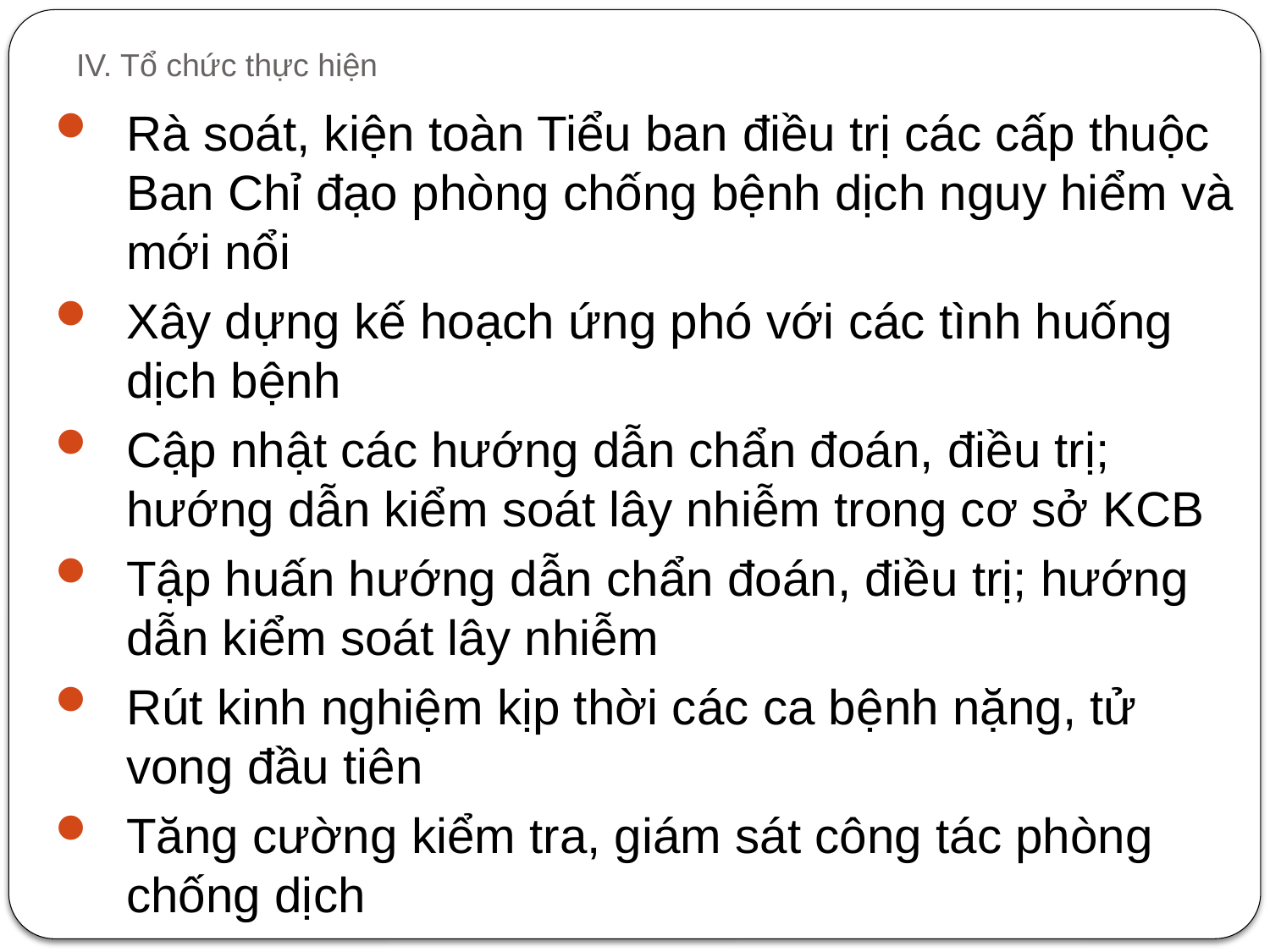

# IV. Tổ chức thực hiện
Rà soát, kiện toàn Tiểu ban điều trị các cấp thuộc Ban Chỉ đạo phòng chống bệnh dịch nguy hiểm và mới nổi
Xây dựng kế hoạch ứng phó với các tình huống dịch bệnh
Cập nhật các hướng dẫn chẩn đoán, điều trị; hướng dẫn kiểm soát lây nhiễm trong cơ sở KCB
Tập huấn hướng dẫn chẩn đoán, điều trị; hướng dẫn kiểm soát lây nhiễm
Rút kinh nghiệm kịp thời các ca bệnh nặng, tử vong đầu tiên
Tăng cường kiểm tra, giám sát công tác phòng chống dịch